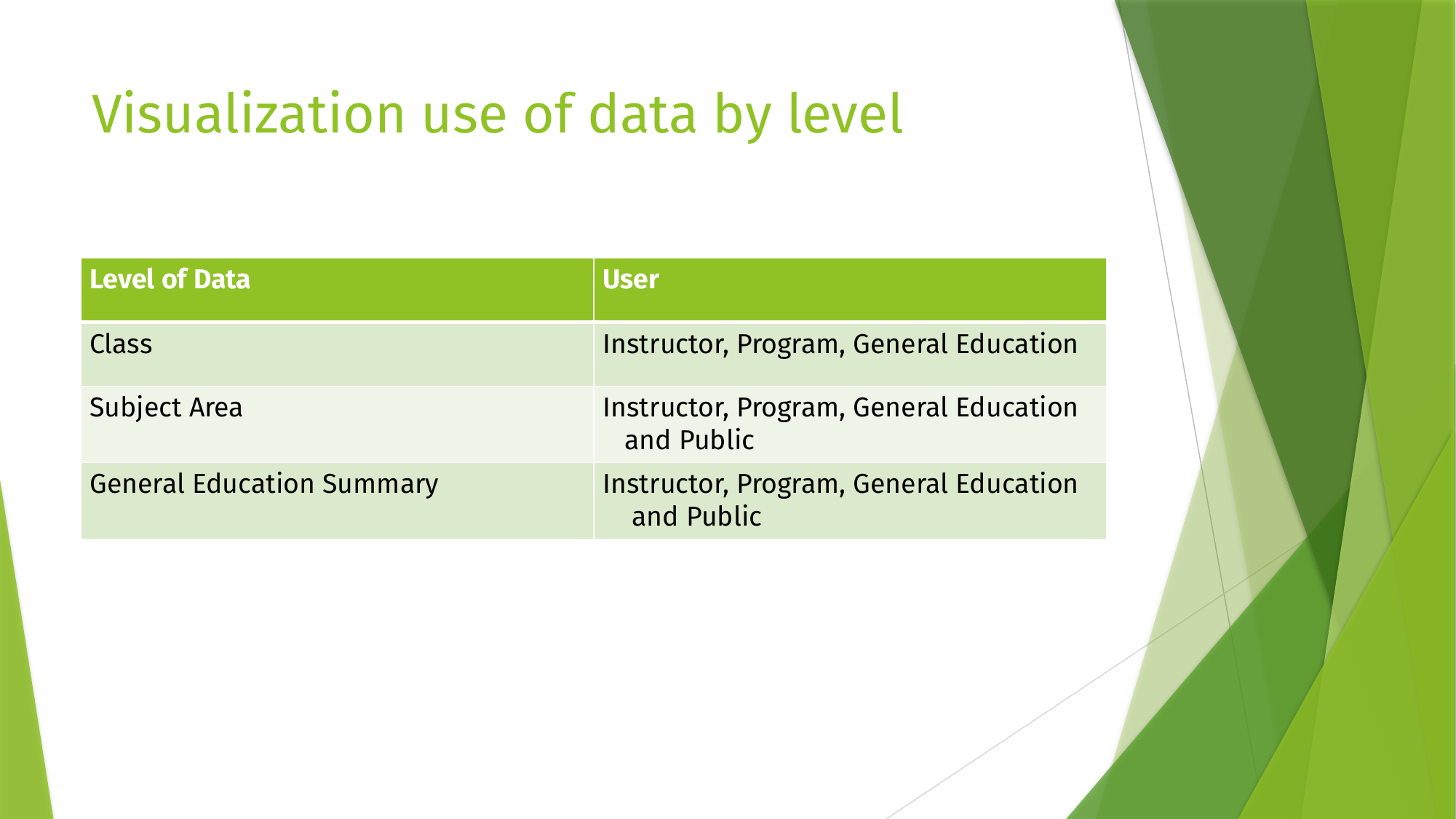

# Visualization use of data by level
| Level of Data | User |
| --- | --- |
| Class | Instructor, Program, General Education |
| Subject Area | Instructor, Program, General Education and Public |
| General Education Summary | Instructor, Program, General Education and Public |